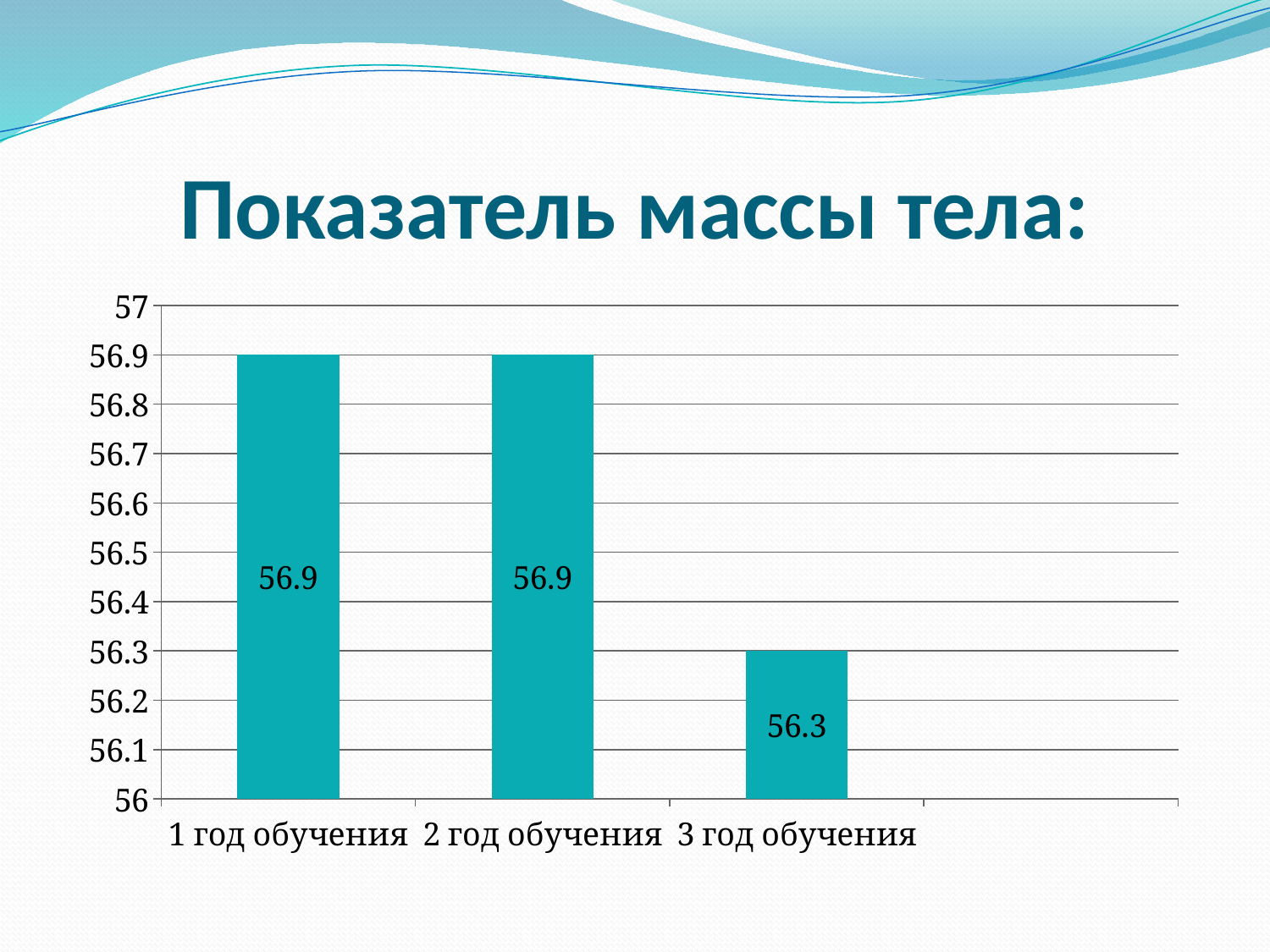

# Показатель массы тела:

### Chart

| Category | Ряд 1 | Ряд 2 | Ряд 3 |
|---|---|---|---|
| 1 год обучения | 56.9 | None | None |
| 2 год обучения | 56.9 | None | None |
| 3 год обучения | 56.3 | None | None |